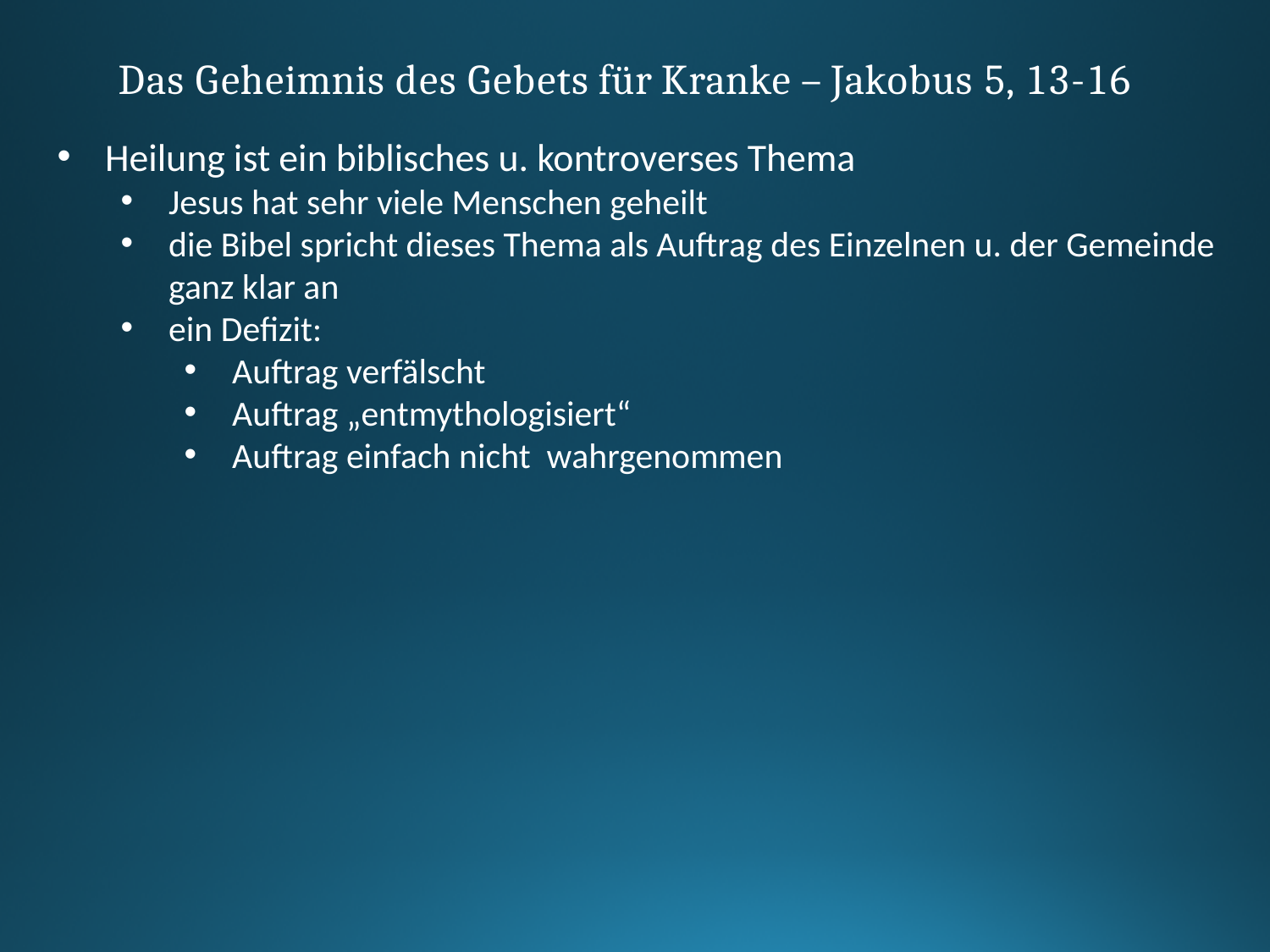

Das Geheimnis des Gebets für Kranke – Jakobus 5, 13-16
Heilung ist ein biblisches u. kontroverses Thema
Jesus hat sehr viele Menschen geheilt
die Bibel spricht dieses Thema als Auftrag des Einzelnen u. der Gemeinde ganz klar an
ein Defizit:
Auftrag verfälscht
Auftrag „entmythologisiert“
Auftrag einfach nicht  wahrgenommen